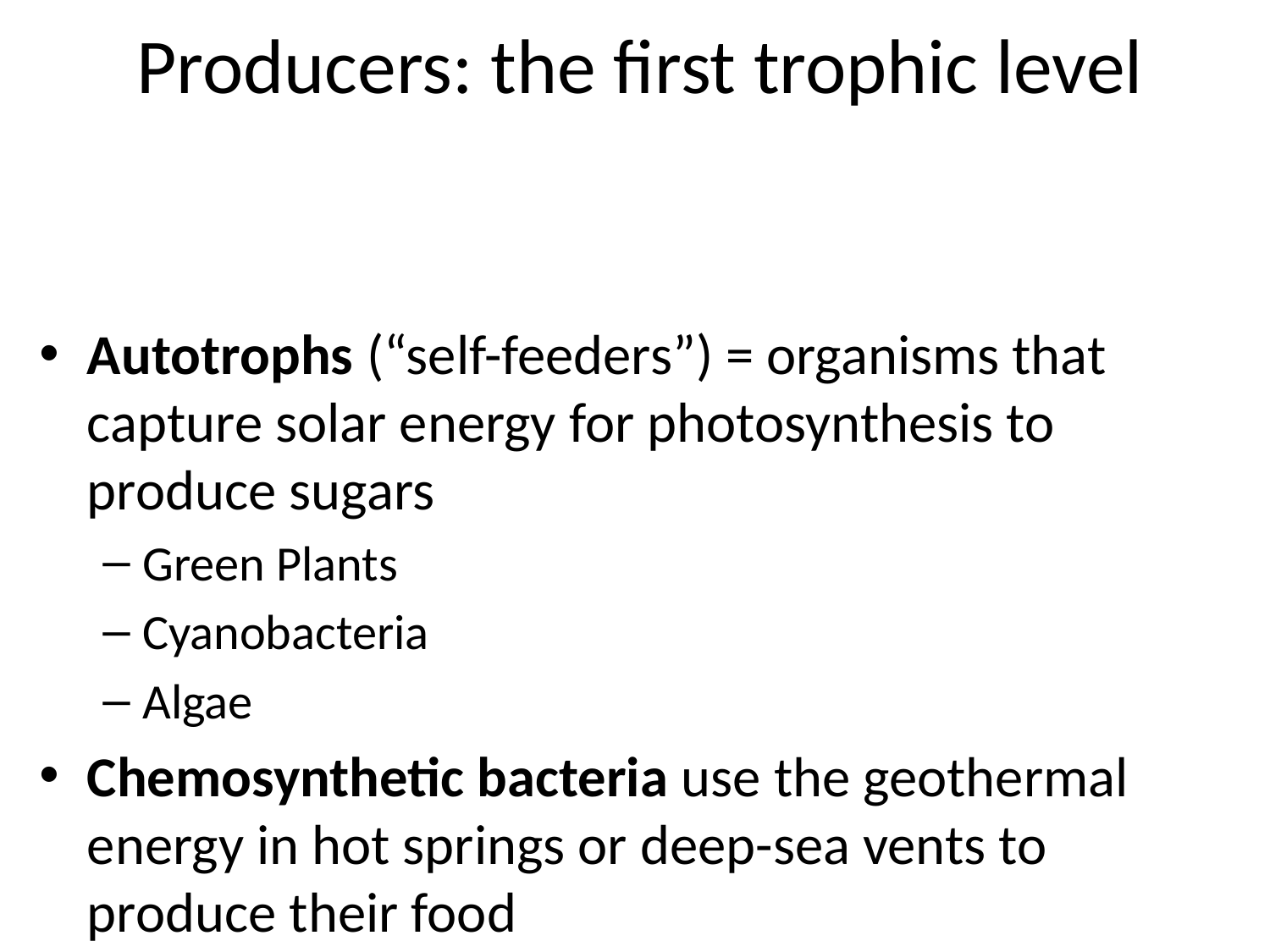

Producers: the first trophic level
Autotrophs (“self-feeders”) = organisms that capture solar energy for photosynthesis to produce sugars
Green Plants
Cyanobacteria
Algae
Chemosynthetic bacteria use the geothermal energy in hot springs or deep-sea vents to produce their food